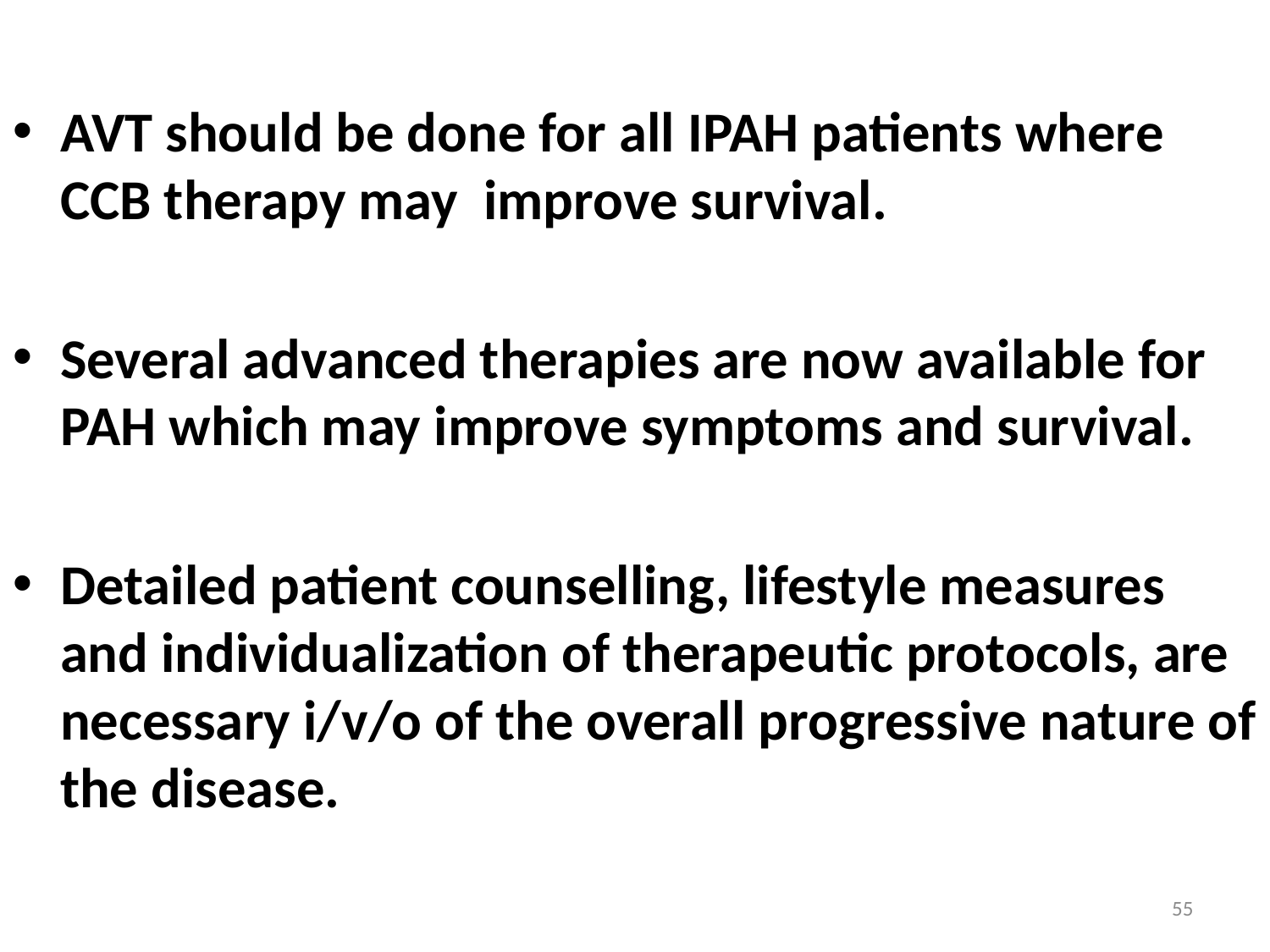

AVT should be done for all IPAH patients where CCB therapy may  improve survival.

Several advanced therapies are now available for PAH which may improve symptoms and survival.

Detailed patient counselling, lifestyle measures and individualization of therapeutic protocols, are necessary i/v/o of the overall progressive nature of the disease.

55